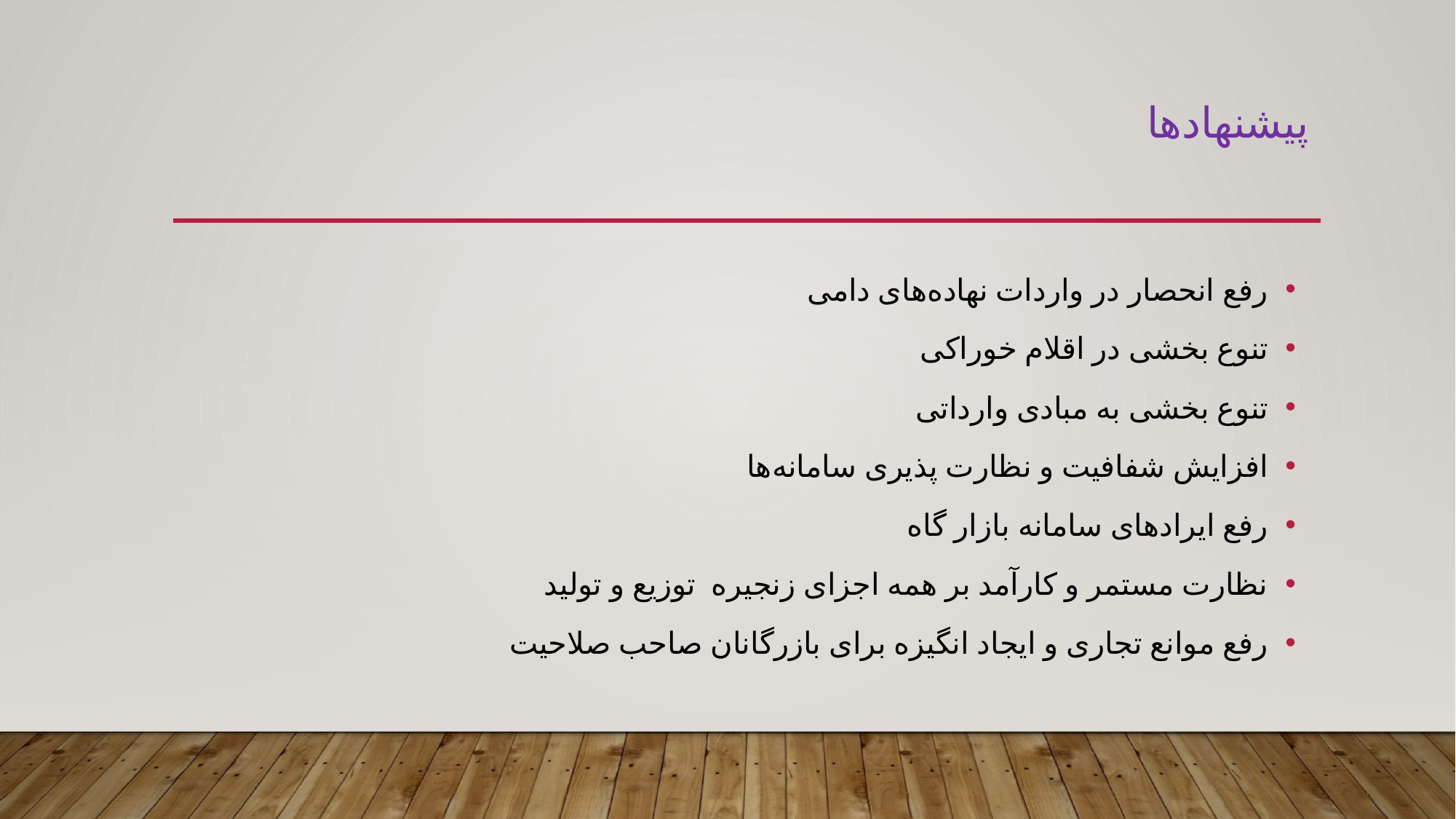

# پیشنهادها
رفع انحصار در واردات نهاده‌های دامی
تنوع بخشی در اقلام خوراکی
تنوع بخشی به مبادی وارداتی
افزایش شفافیت و نظارت پذیری سامانه‌ها
رفع ایرادهای سامانه بازار گاه
نظارت مستمر و کارآمد بر همه اجزای زنجیره  توزیع و تولید
رفع موانع تجاری و ایجاد انگیزه برای بازرگانان صاحب صلاحیت